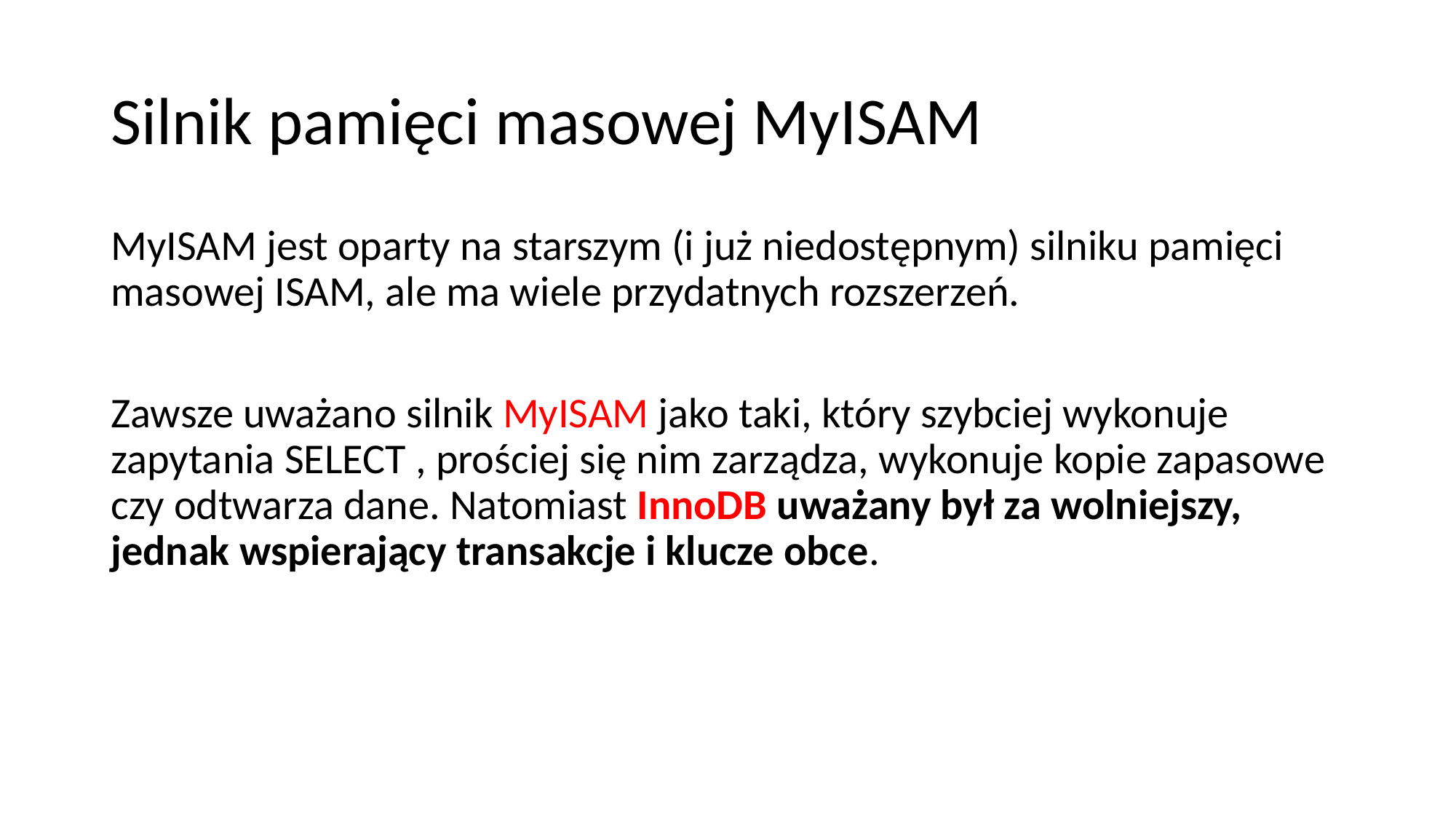

# Silnik pamięci masowej MyISAM
MyISAM jest oparty na starszym (i już niedostępnym) silniku pamięci masowej ISAM, ale ma wiele przydatnych rozszerzeń.

Zawsze uważano silnik MyISAM jako taki, który szybciej wykonuje zapytania SELECT , prościej się nim zarządza, wykonuje kopie zapasowe czy odtwarza dane. Natomiast InnoDB uważany był za wolniejszy, jednak wspierający transakcje i klucze obce.